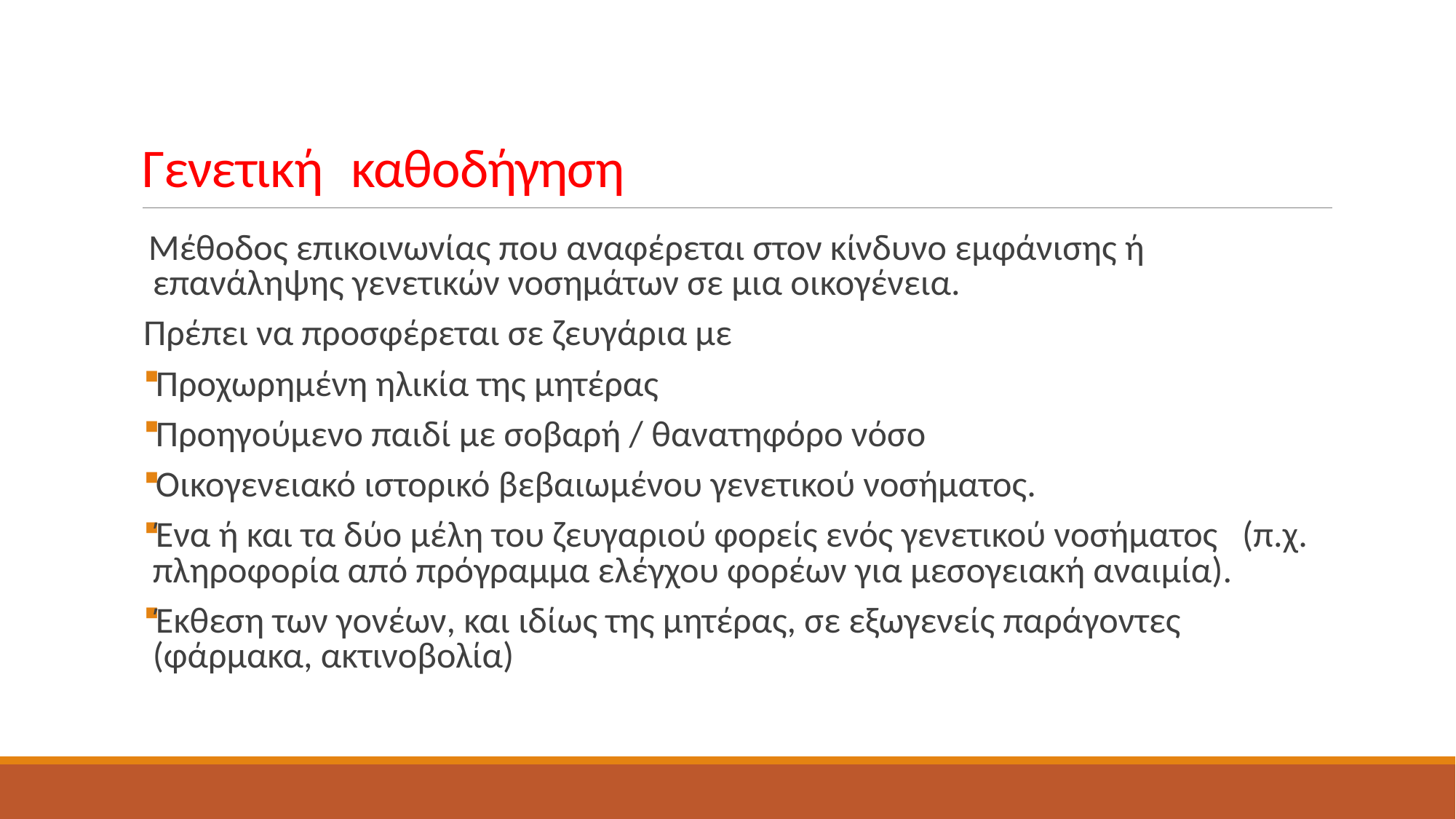

# Γενετική  καθοδήγηση
 Μέθοδος επικοινωνίας που αναφέρεται στον κίνδυνο εμφάνισης ή επανάληψης γενετικών νοσημάτων σε μια οικογένεια.
Πρέπει να προσφέρεται σε ζευγάρια με
Προχωρημένη ηλικία της μητέρας
Προηγούμενο παιδί με σοβαρή / θανατηφόρο νόσο
Οικογενειακό ιστορικό βεβαιωμένου γενετικού νοσήματος.
Ένα ή και τα δύο μέλη του ζευγαριού φορείς ενός γενετικού νοσήματος   (π.χ. πληροφορία από πρόγραμμα ελέγχου φορέων για μεσογειακή αναιμία).
Έκθεση των γονέων, και ιδίως της μητέρας, σε εξωγενείς παράγοντες (φάρμακα, ακτινοβολία)